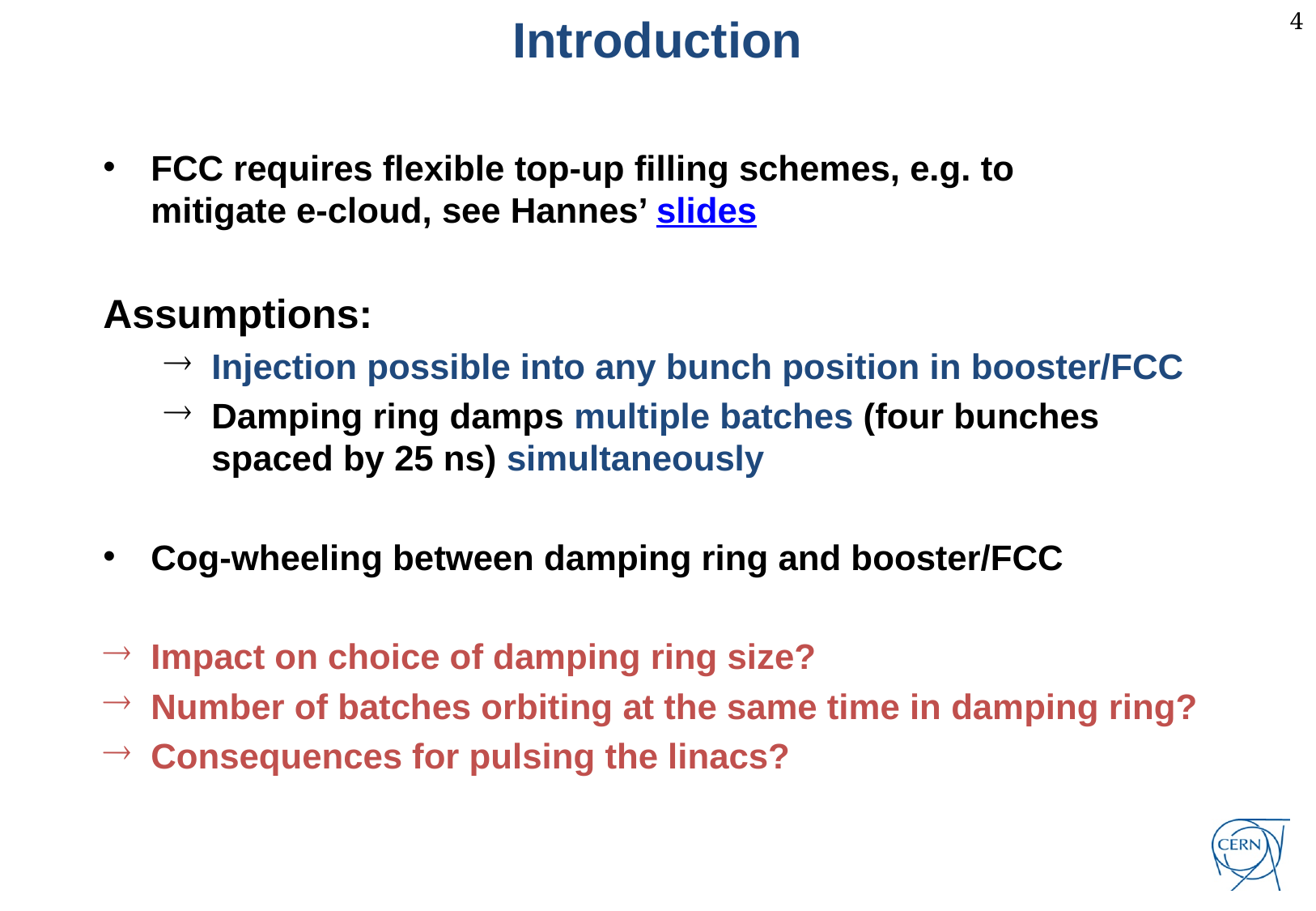

Introduction

FCC requires flexible top-up filling schemes, e.g. to
mitigate e-cloud, see Hannes’ slides

Assumptions:
Injection possible into any bunch position in booster/FCC
Damping ring damps multiple batches (four bunches spaced by 25 ns) simultaneously

Cog-wheeling between damping ring and booster/FCC

Impact on choice of damping ring size?
Number of batches orbiting at the same time in damping ring?
Consequences for pulsing the linacs?